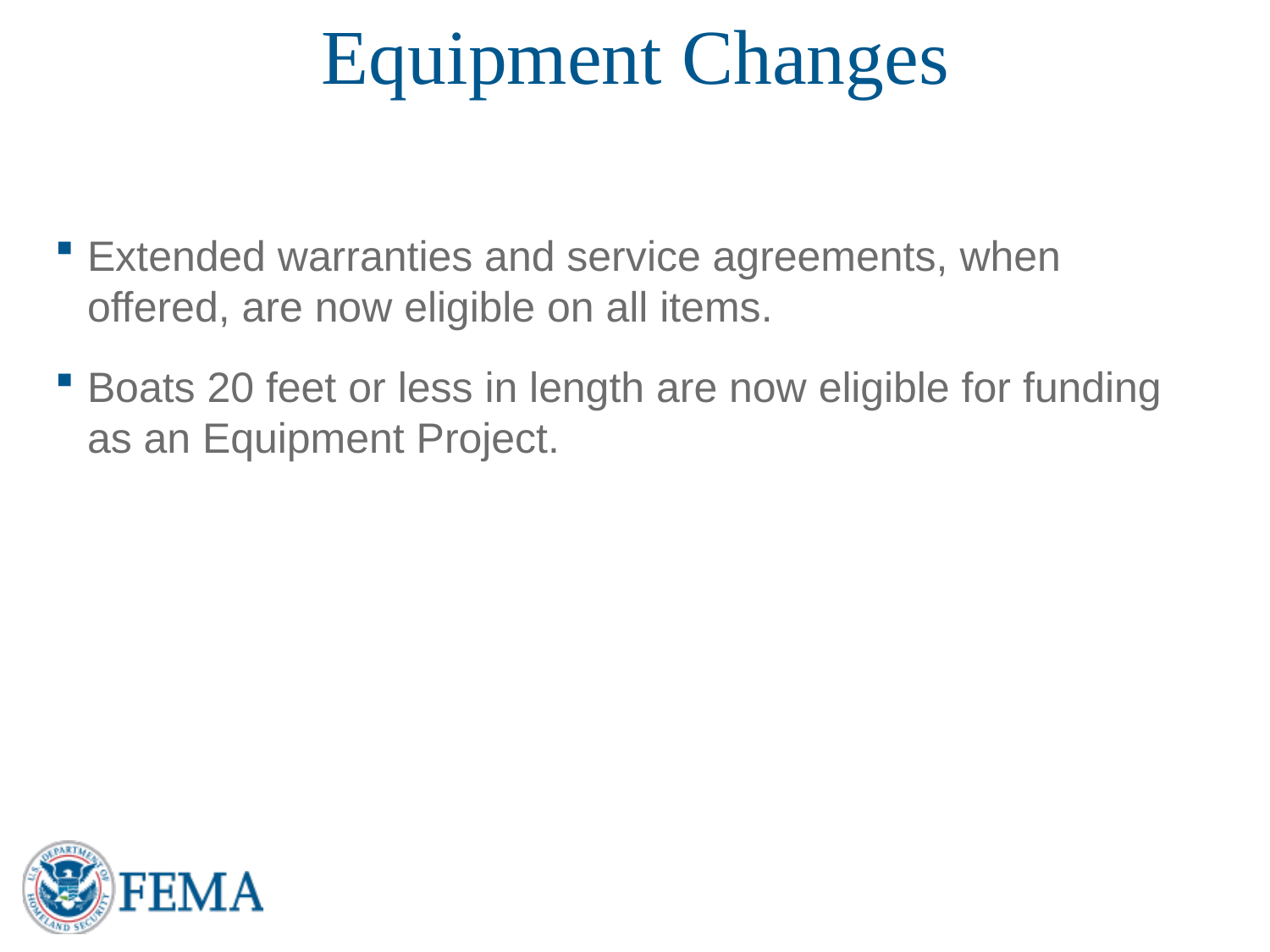

# Equipment Changes
Extended warranties and service agreements, when offered, are now eligible on all items.
Boats 20 feet or less in length are now eligible for funding as an Equipment Project.